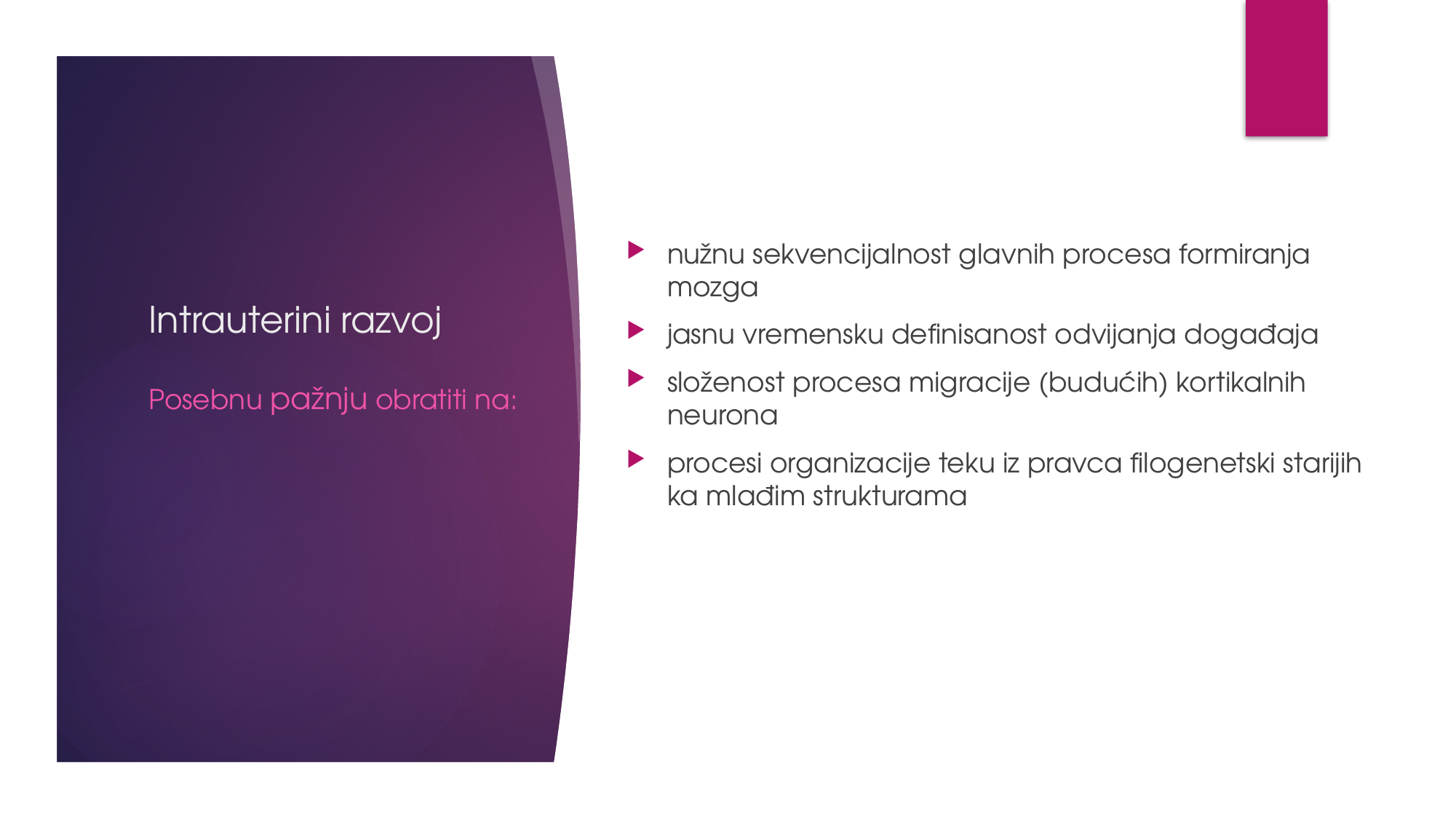

nužnu sekvencijalnost glavnih procesa formiranja mozga
jasnu vremensku definisanost odvijanja događaja
složenost procesa migracije (budućih) kortikalnih neurona
procesi organizacije teku iz pravca filogenetski starijih ka mlađim strukturama
# Intrauterini razvoj
Posebnu pažnju obratiti na: